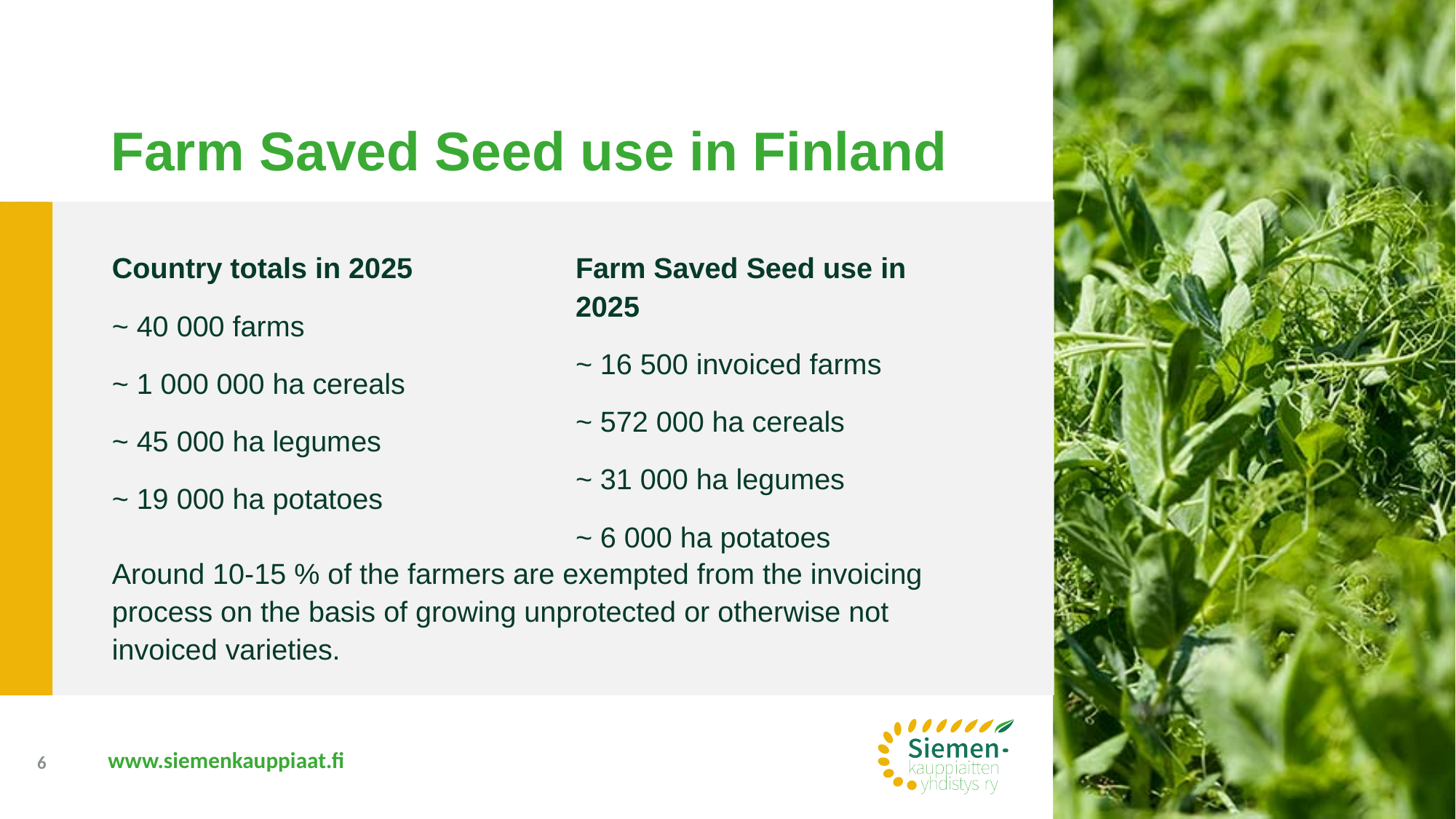

# Farm Saved Seed use in Finland
Country totals in 2025
~ 40 000 farms
~ 1 000 000 ha cereals
~ 45 000 ha legumes
~ 19 000 ha potatoes
Around 10-15 % of the farmers are exempted from the invoicing process on the basis of growing unprotected or otherwise not invoiced varieties.
Farm Saved Seed use in 2025
~ 16 500 invoiced farms
~ 572 000 ha cereals
~ 31 000 ha legumes
~ 6 000 ha potatoes
6